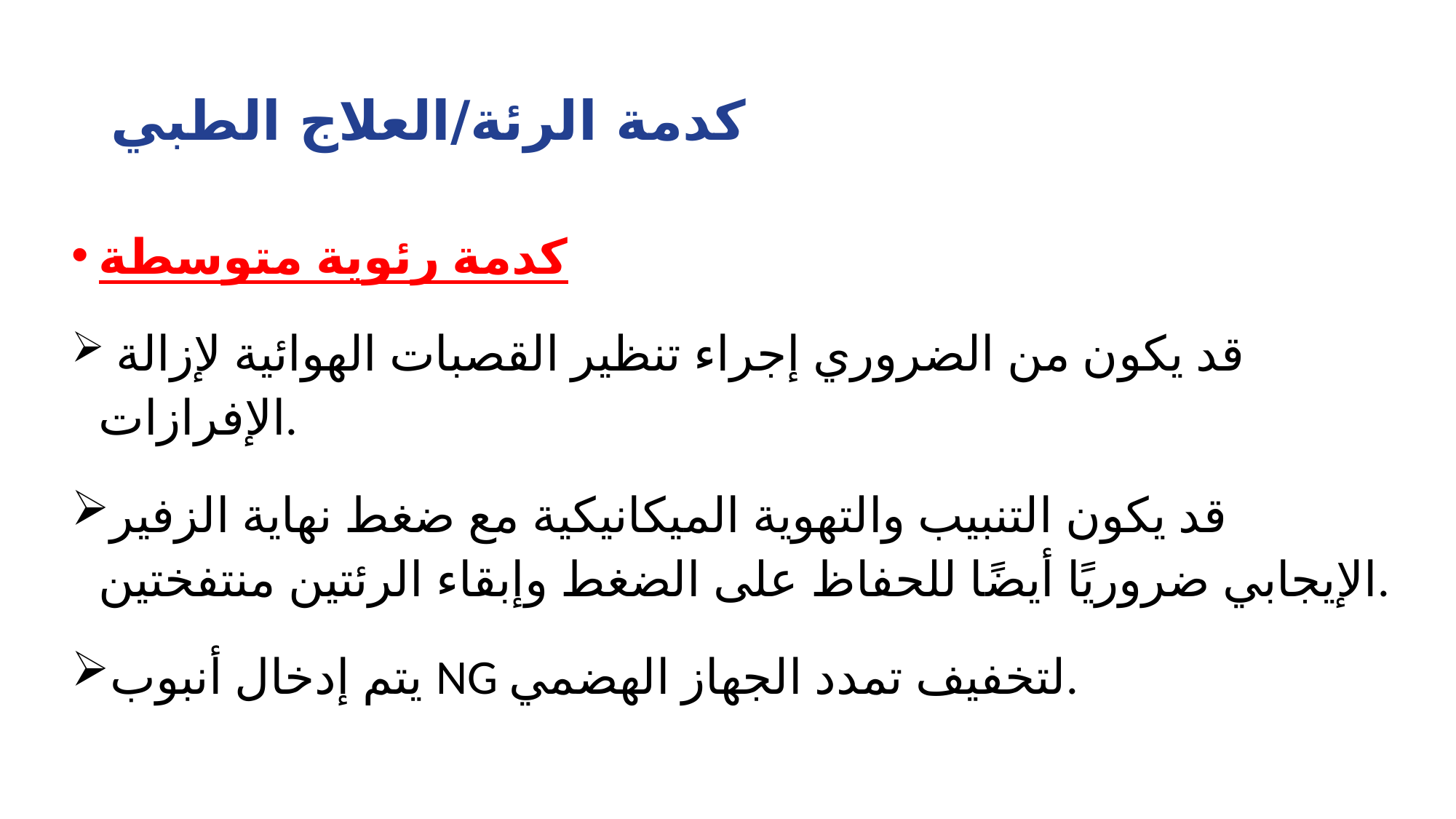

# كدمة الرئة/العلاج الطبي
كدمة رئوية متوسطة
 قد يكون من الضروري إجراء تنظير القصبات الهوائية لإزالة الإفرازات.
قد يكون التنبيب والتهوية الميكانيكية مع ضغط نهاية الزفير الإيجابي ضروريًا أيضًا للحفاظ على الضغط وإبقاء الرئتين منتفختين.
يتم إدخال أنبوب NG لتخفيف تمدد الجهاز الهضمي.